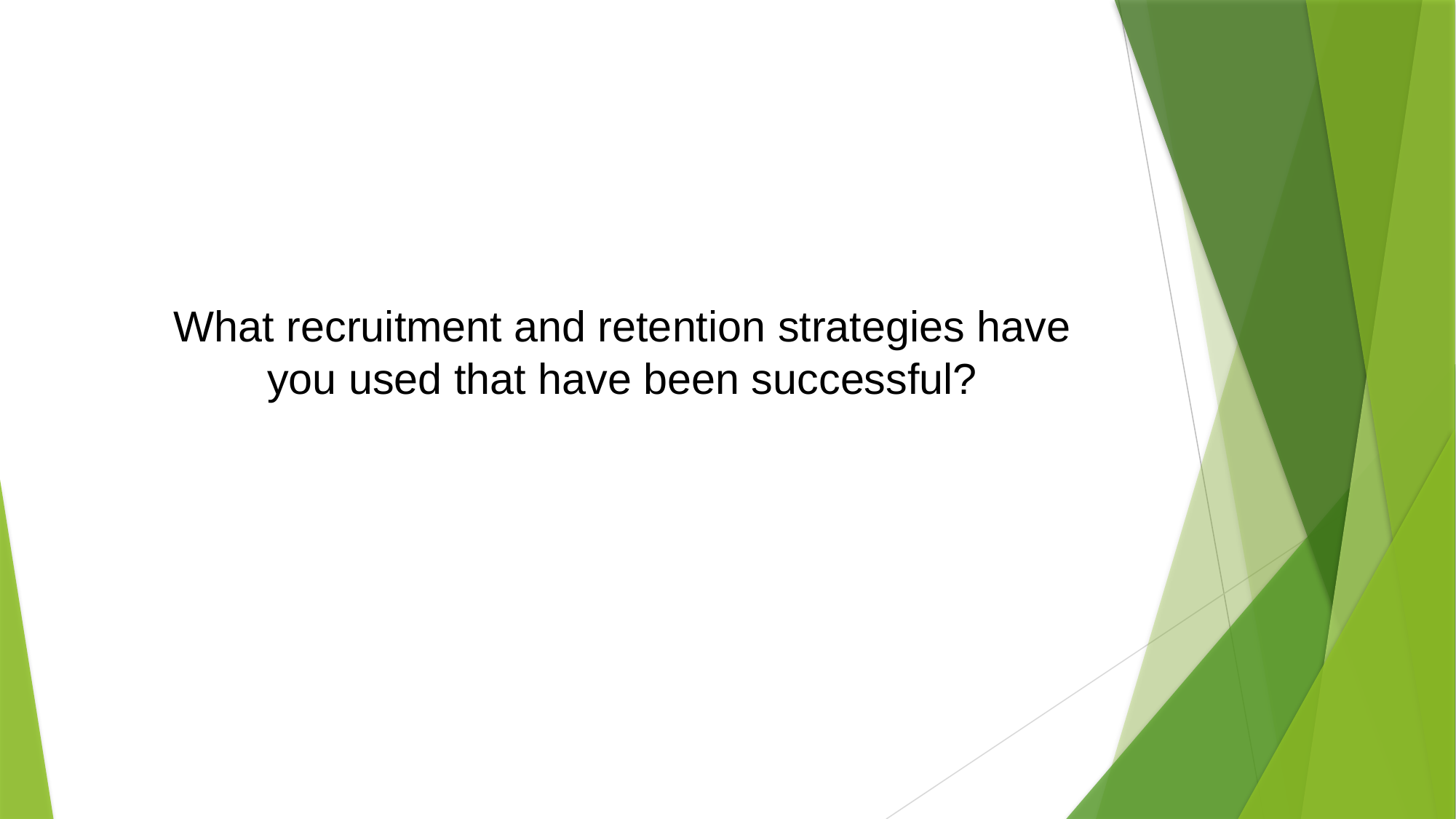

What recruitment and retention strategies have you used that have been successful?